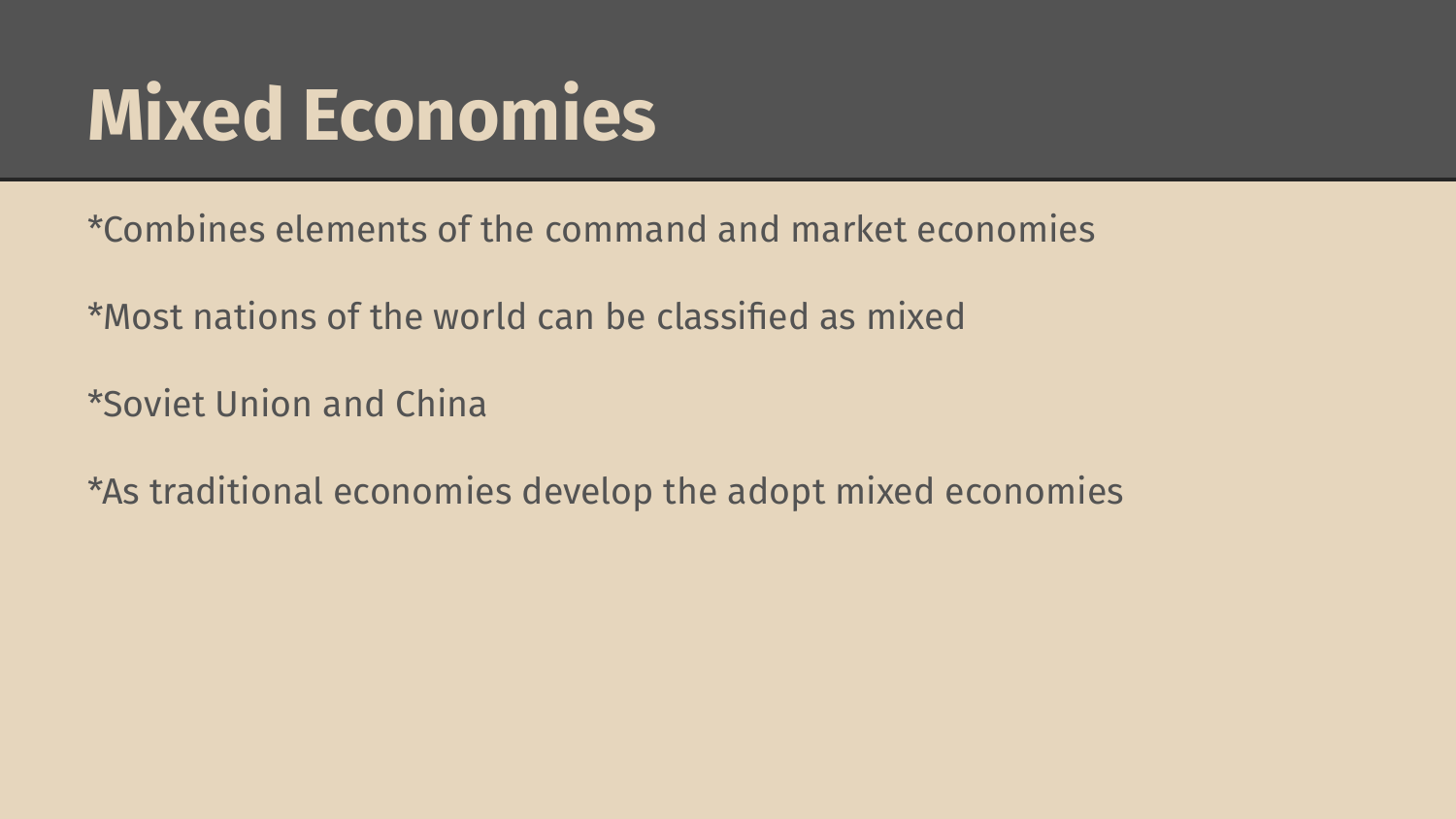

# Mixed Economies
*Combines elements of the command and market economies

*Most nations of the world can be classified as mixed

*Soviet Union and China

*As traditional economies develop the adopt mixed economies